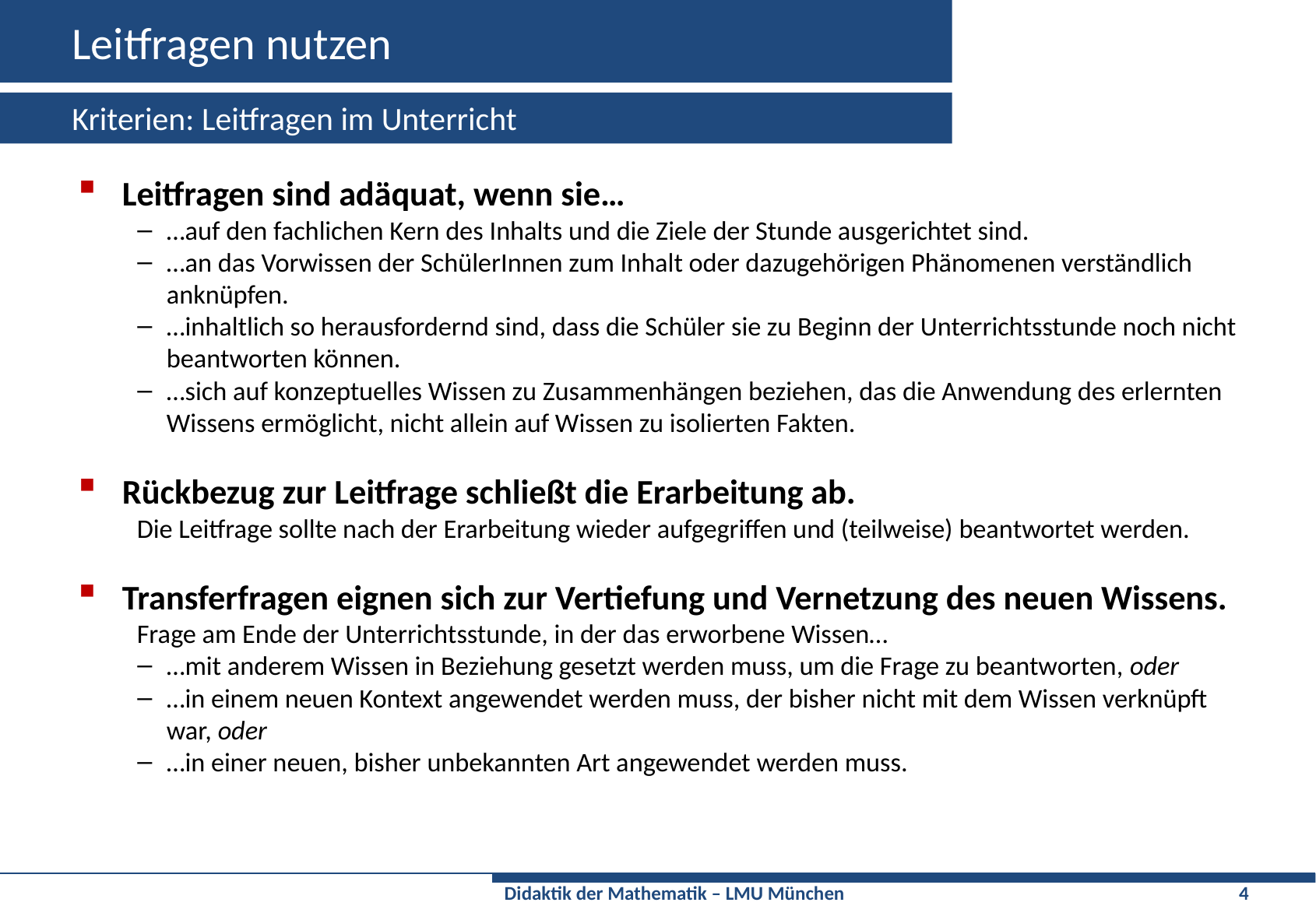

# Leitfragen nutzen

Kriterien: Leitfragen im Unterricht
Leitfragen sind adäquat, wenn sie…
…auf den fachlichen Kern des Inhalts und die Ziele der Stunde ausgerichtet sind.
…an das Vorwissen der SchülerInnen zum Inhalt oder dazugehörigen Phänomenen verständlich anknüpfen.
…inhaltlich so herausfordernd sind, dass die Schüler sie zu Beginn der Unterrichtsstunde noch nicht beantworten können.
…sich auf konzeptuelles Wissen zu Zusammenhängen beziehen, das die Anwendung des erlernten Wissens ermöglicht, nicht allein auf Wissen zu isolierten Fakten.

Rückbezug zur Leitfrage schließt die Erarbeitung ab.
Die Leitfrage sollte nach der Erarbeitung wieder aufgegriffen und (teilweise) beantwortet werden.

Transferfragen eignen sich zur Vertiefung und Vernetzung des neuen Wissens.
Frage am Ende der Unterrichtsstunde, in der das erworbene Wissen…
…mit anderem Wissen in Beziehung gesetzt werden muss, um die Frage zu beantworten, oder
…in einem neuen Kontext angewendet werden muss, der bisher nicht mit dem Wissen verknüpft war, oder
…in einer neuen, bisher unbekannten Art angewendet werden muss.